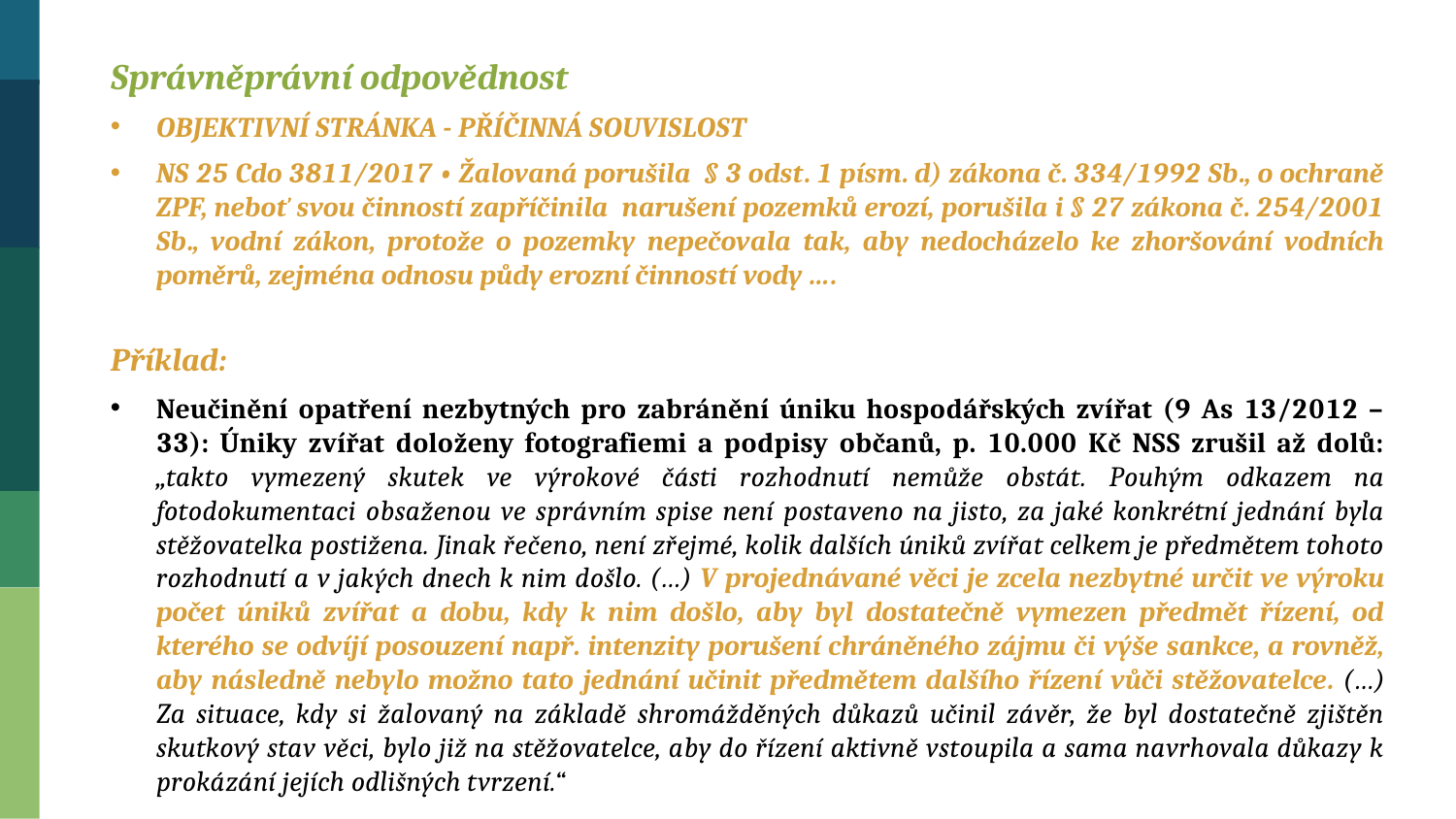

Správněprávní odpovědnost
OBJEKTIVNÍ STRÁNKA - PŘÍČINNÁ SOUVISLOST
NS 25 Cdo 3811/2017 • Žalovaná porušila  § 3 odst. 1 písm. d) zákona č. 334/1992 Sb., o ochraně ZPF, neboť svou činností zapříčinila  narušení pozemků erozí, porušila i § 27 zákona č. 254/2001 Sb., vodní zákon, protože o pozemky nepečovala tak, aby nedocházelo ke zhoršování vodních poměrů, zejména odnosu půdy erozní činností vody ….

Příklad:
Neučinění opatření nezbytných pro zabránění úniku hospodářských zvířat (9 As 13/2012 – 33): Úniky zvířat doloženy fotografiemi a podpisy občanů, p. 10.000 Kč NSS zrušil až dolů: „takto vymezený skutek ve výrokové části rozhodnutí nemůže obstát. Pouhým odkazem na fotodokumentaci obsaženou ve správním spise není postaveno na jisto, za jaké konkrétní jednání byla stěžovatelka postižena. Jinak řečeno, není zřejmé, kolik dalších úniků zvířat celkem je předmětem tohoto rozhodnutí a v jakých dnech k nim došlo. (…) V projednávané věci je zcela nezbytné určit ve výroku počet úniků zvířat a dobu, kdy k nim došlo, aby byl dostatečně vymezen předmět řízení, od kterého se odvíjí posouzení např. intenzity porušení chráněného zájmu či výše sankce, a rovněž, aby následně nebylo možno tato jednání učinit předmětem dalšího řízení vůči stěžovatelce. (…) Za situace, kdy si žalovaný na základě shromážděných důkazů učinil závěr, že byl dostatečně zjištěn skutkový stav věci, bylo již na stěžovatelce, aby do řízení aktivně vstoupila a sama navrhovala důkazy k prokázání jejích odlišných tvrzení.“